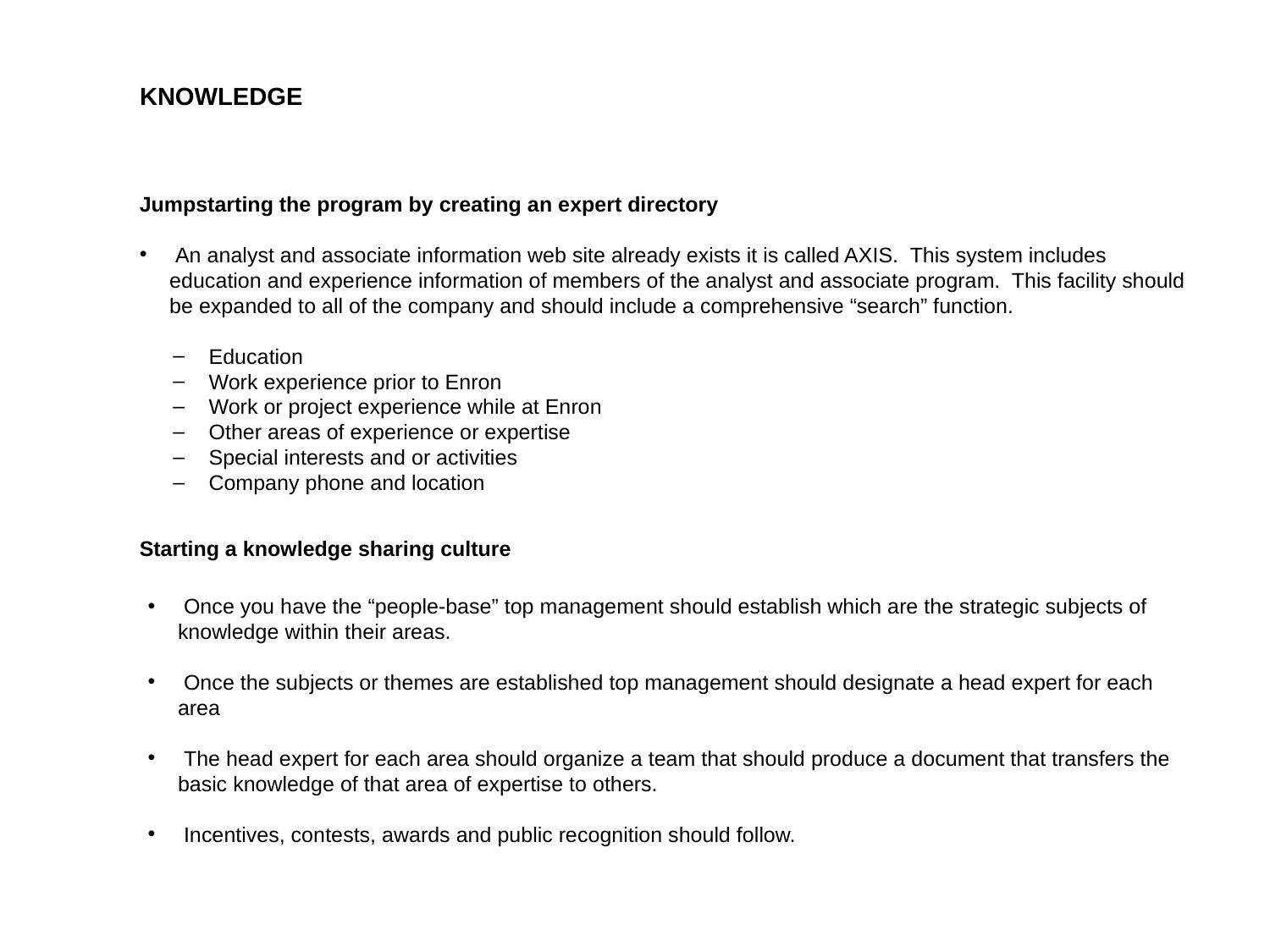

KNOWLEDGE
Jumpstarting the program by creating an expert directory

 An analyst and associate information web site already exists it is called AXIS.  This system includes education and experience information of members of the analyst and associate program.  This facility should be expanded to all of the company and should include a comprehensive “search” function.

 Education
 Work experience prior to Enron
 Work or project experience while at Enron
 Other areas of experience or expertise
 Special interests and or activities
 Company phone and location
Starting a knowledge sharing culture
 Once you have the “people-base” top management should establish which are the strategic subjects of knowledge within their areas.

 Once the subjects or themes are established top management should designate a head expert for each area

 The head expert for each area should organize a team that should produce a document that transfers the basic knowledge of that area of expertise to others.

 Incentives, contests, awards and public recognition should follow.